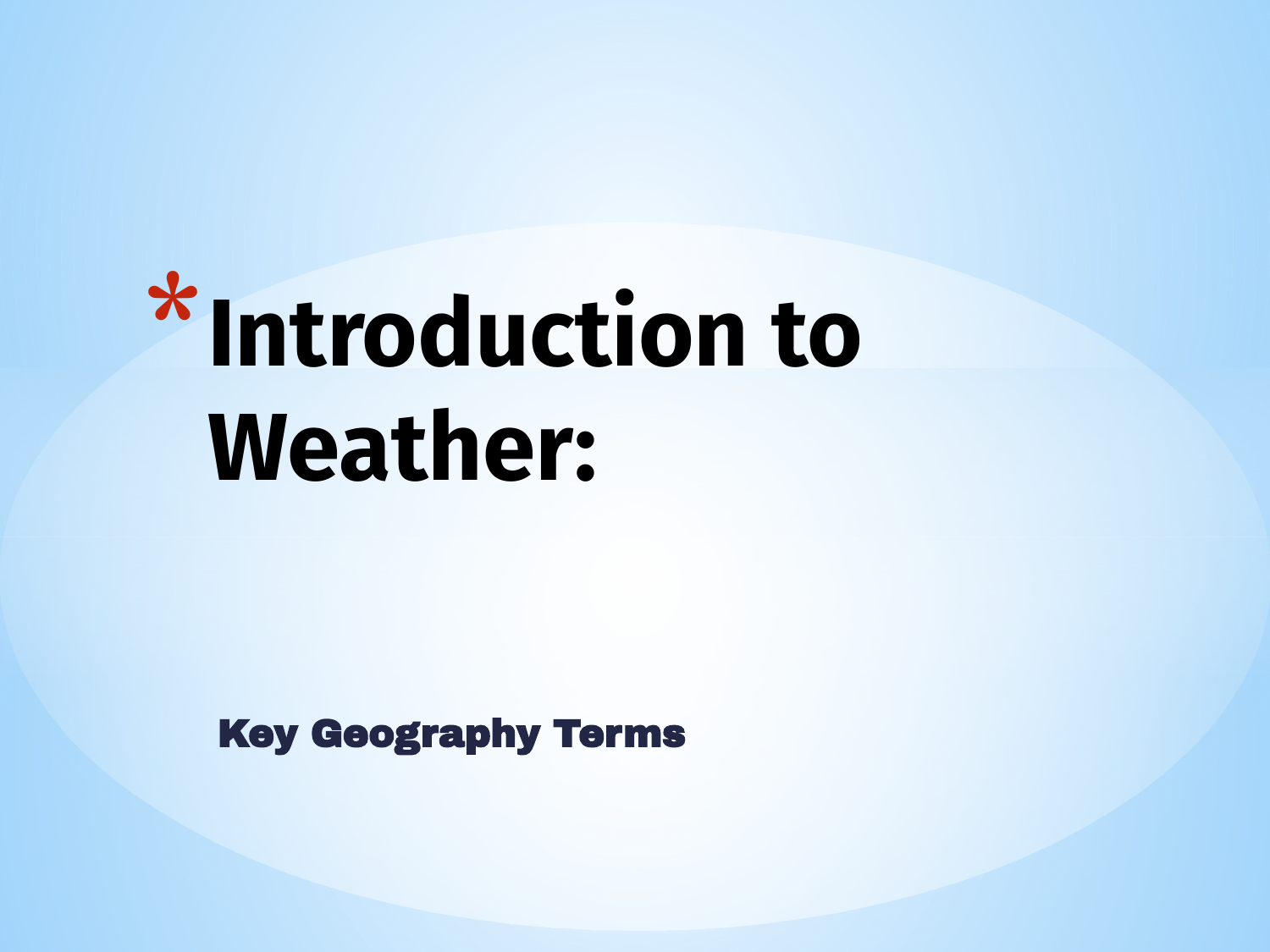

# Introduction to Weather:
Key Geography Terms